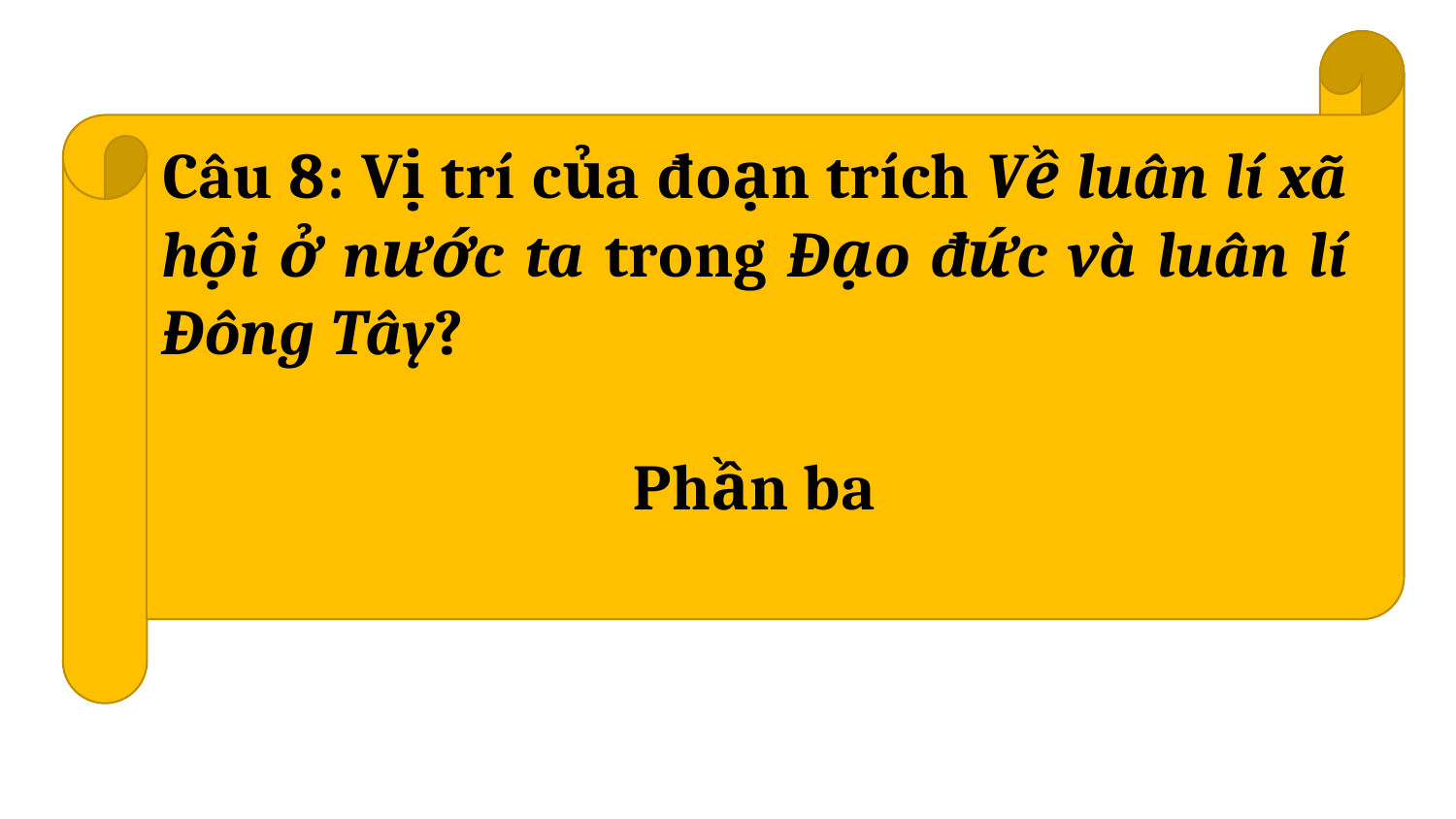

Câu 8: Vị trí của đoạn trích Về luân lí xã hội ở nước ta trong Đạo đức và luân lí Đông Tây?

Phần ba